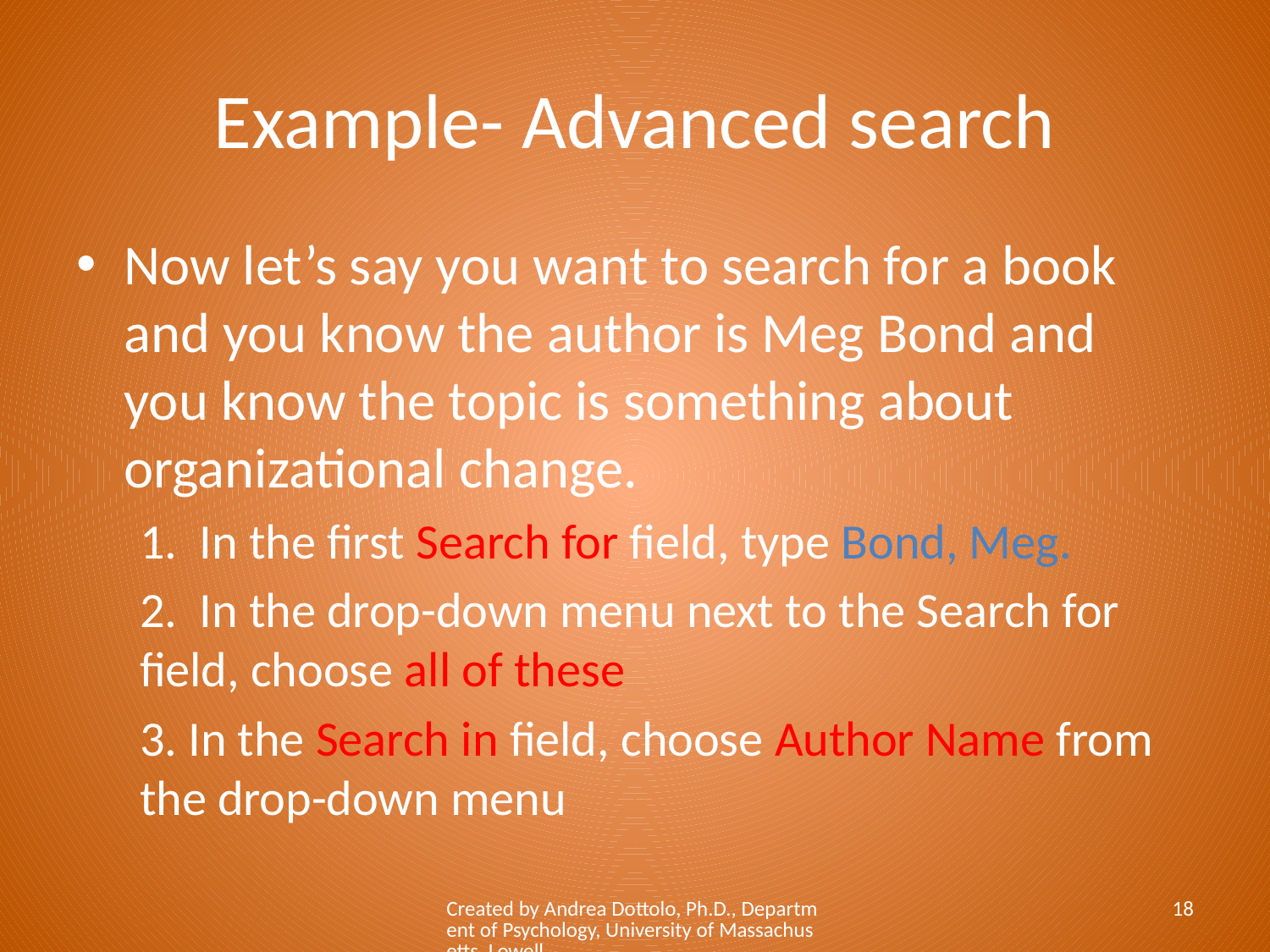

# Example- Advanced search
Now let’s say you want to search for a book and you know the author is Meg Bond and you know the topic is something about organizational change.
1.  In the first Search for field, type Bond, Meg.
2.  In the drop-down menu next to the Search for field, choose all of these
3. In the Search in field, choose Author Name from the drop-down menu
Created by Andrea Dottolo, Ph.D., Department of Psychology, University of Massachusetts, Lowell
18